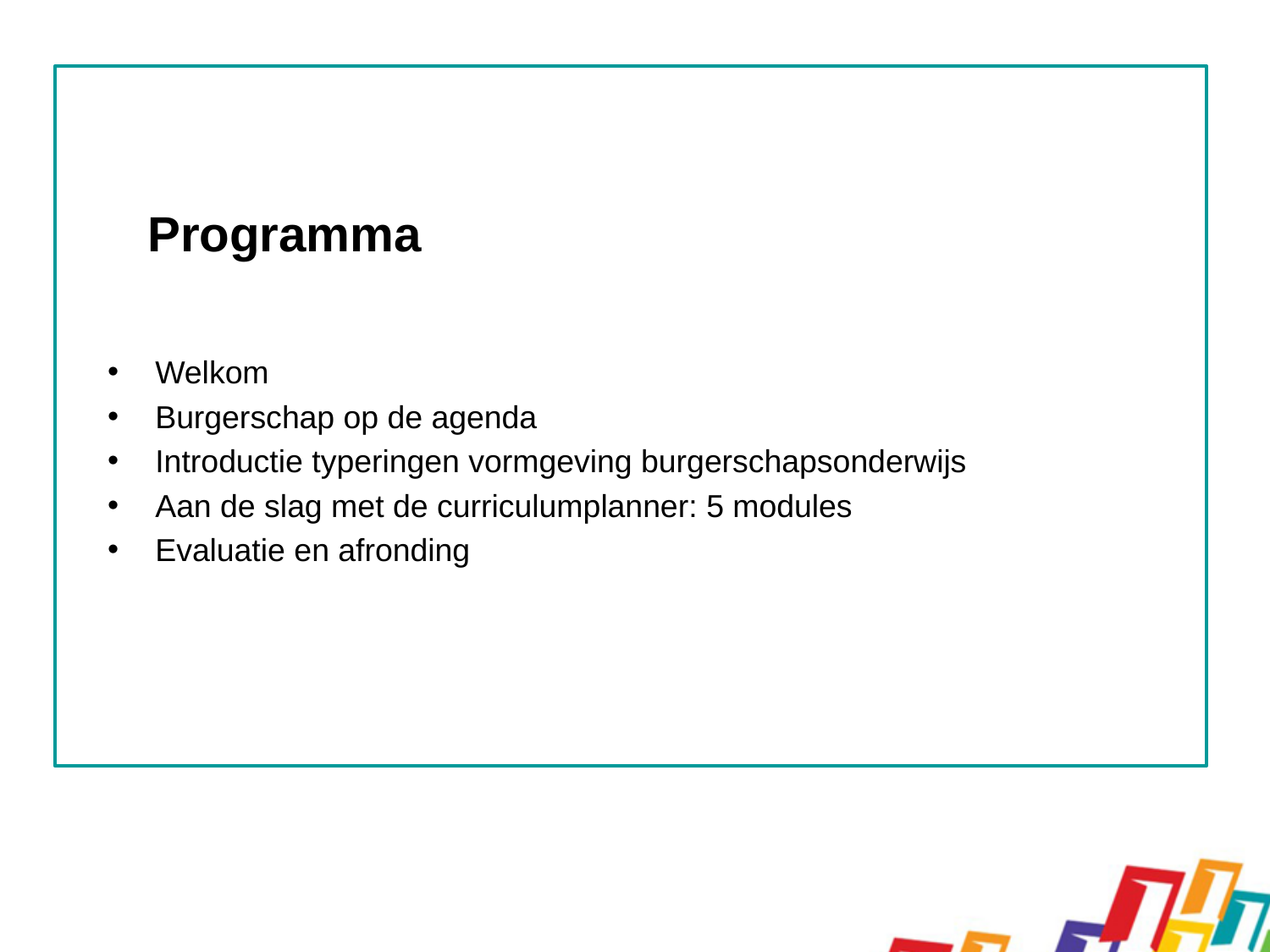

# Programma

Welkom
Burgerschap op de agenda
Introductie typeringen vormgeving burgerschapsonderwijs
Aan de slag met de curriculumplanner: 5 modules
Evaluatie en afronding